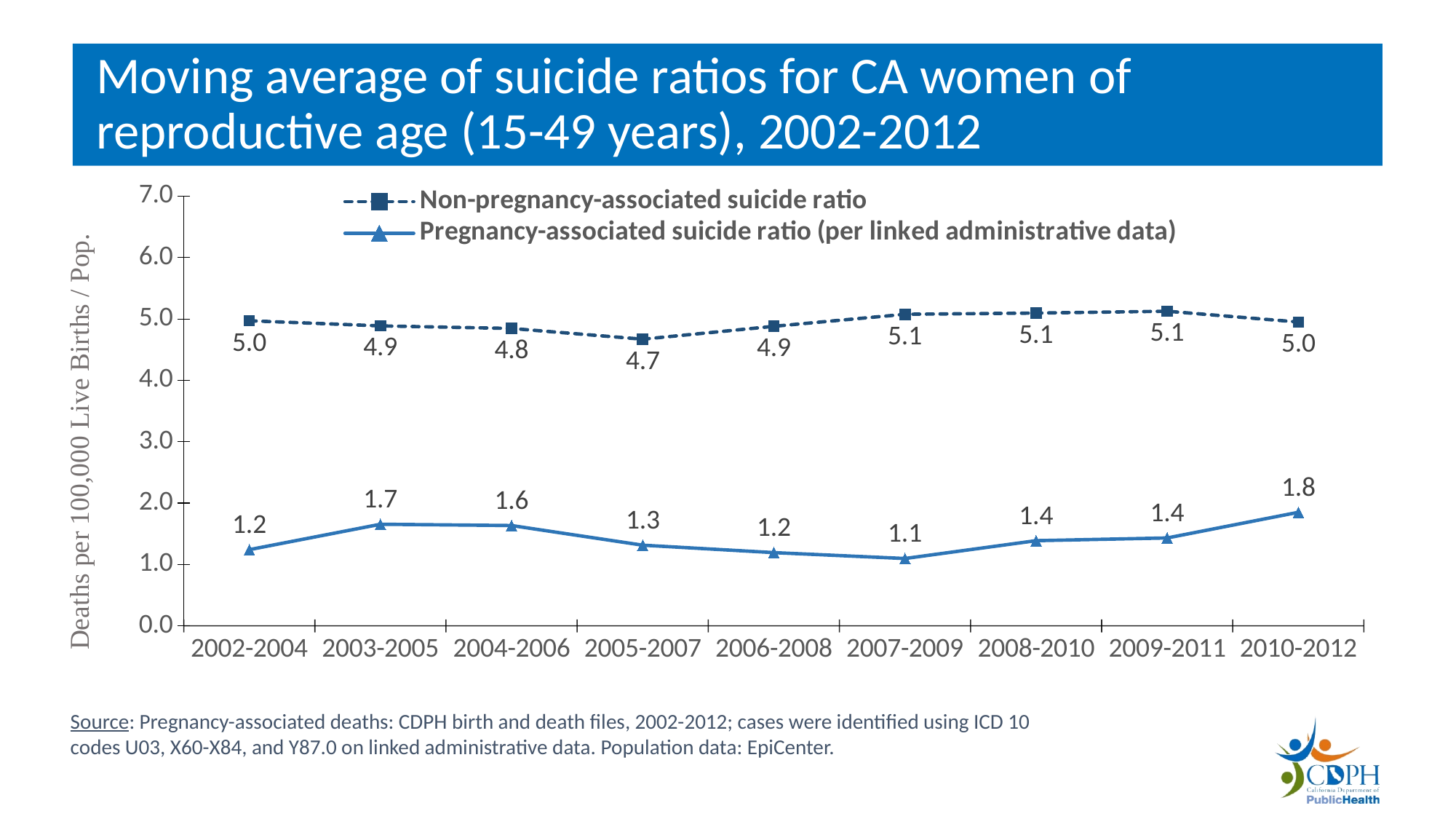

# Moving average of suicide ratios for CA women of reproductive age (15-49 years), 2002-2012

### Chart

| Category | Non-pregnancy-associated suicide ratio | Pregnancy-associated suicide ratio (per linked administrative data) |
|---|---|---|
| 2002-2004 | 4.970769915898487 | 1.2405724249283103 |
| 2003-2005 | 4.887553174047132 | 1.654894442251539 |
| 2004-2006 | 4.845356261807644 | 1.6335598536330371 |
| 2005-2007 | 4.670760566356442 | 1.3139898106062868 |
| 2006-2008 | 4.880491802336301 | 1.1924359020986275 |
| 2007-2009 | 5.076716929115099 | 1.096268181303268 |
| 2008-2010 | 5.096439565149364 | 1.3871628169745853 |
| 2009-2011 | 5.126440176935421 | 1.431703512424258 |
| 2010-2012 | 4.950518552460718 | 1.8496401128808937 |
Source: Pregnancy-associated deaths: CDPH birth and death files, 2002-2012; cases were identified using ICD 10 codes U03, X60-X84, and Y87.0 on linked administrative data. Population data: EpiCenter.